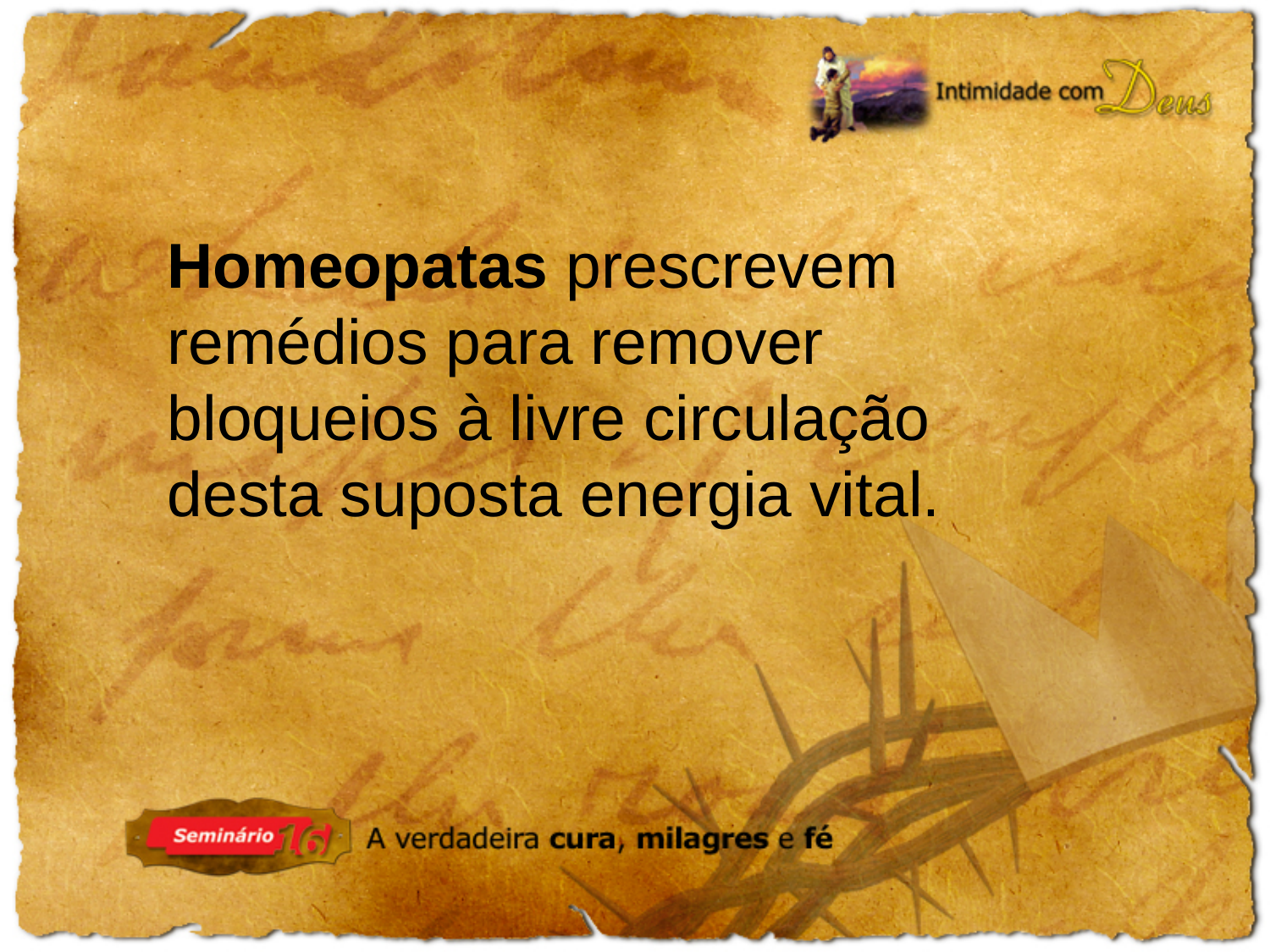

Homeopatas prescrevem remédios para remover bloqueios à livre circulação desta suposta energia vital.